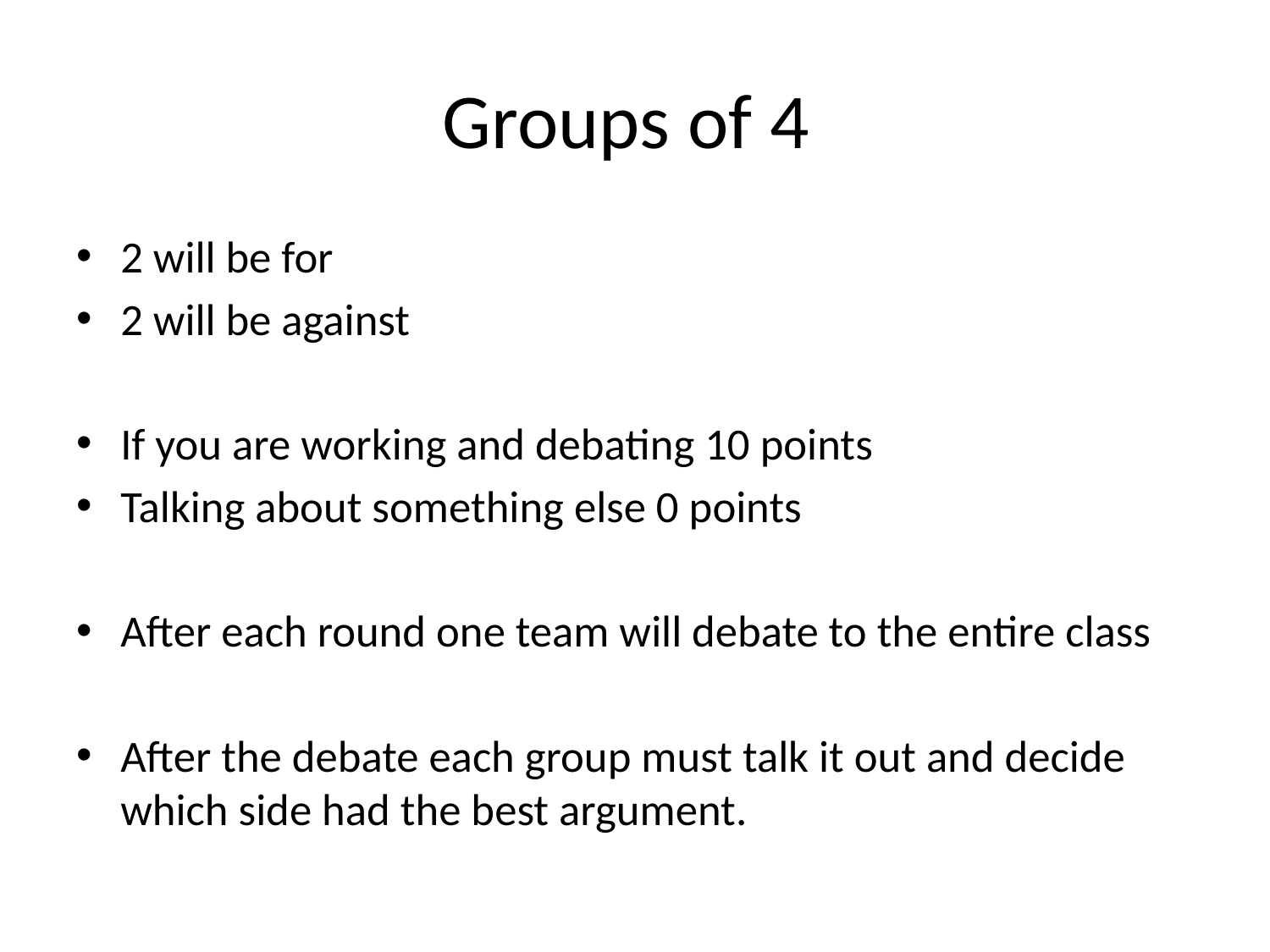

# Groups of 4
2 will be for
2 will be against

If you are working and debating 10 points
Talking about something else 0 points

After each round one team will debate to the entire class

After the debate each group must talk it out and decide which side had the best argument.